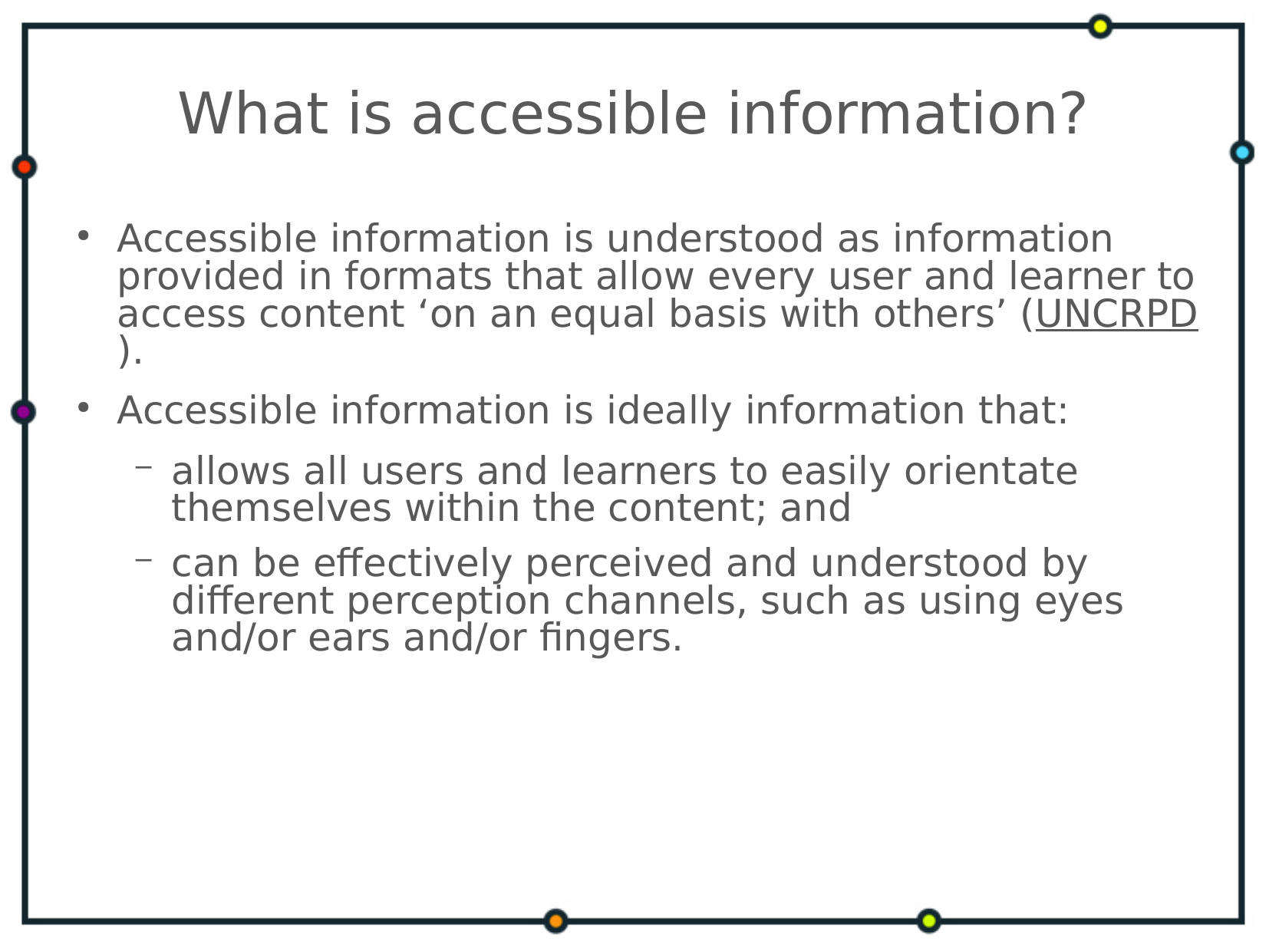

# What is accessible information?
Accessible information is understood as information provided in formats that allow every user and learner to access content ‘on an equal basis with others’ (UNCRPD).
Accessible information is ideally information that:
allows all users and learners to easily orientate themselves within the content; and
can be effectively perceived and understood by different perception channels, such as using eyes and/or ears and/or fingers.